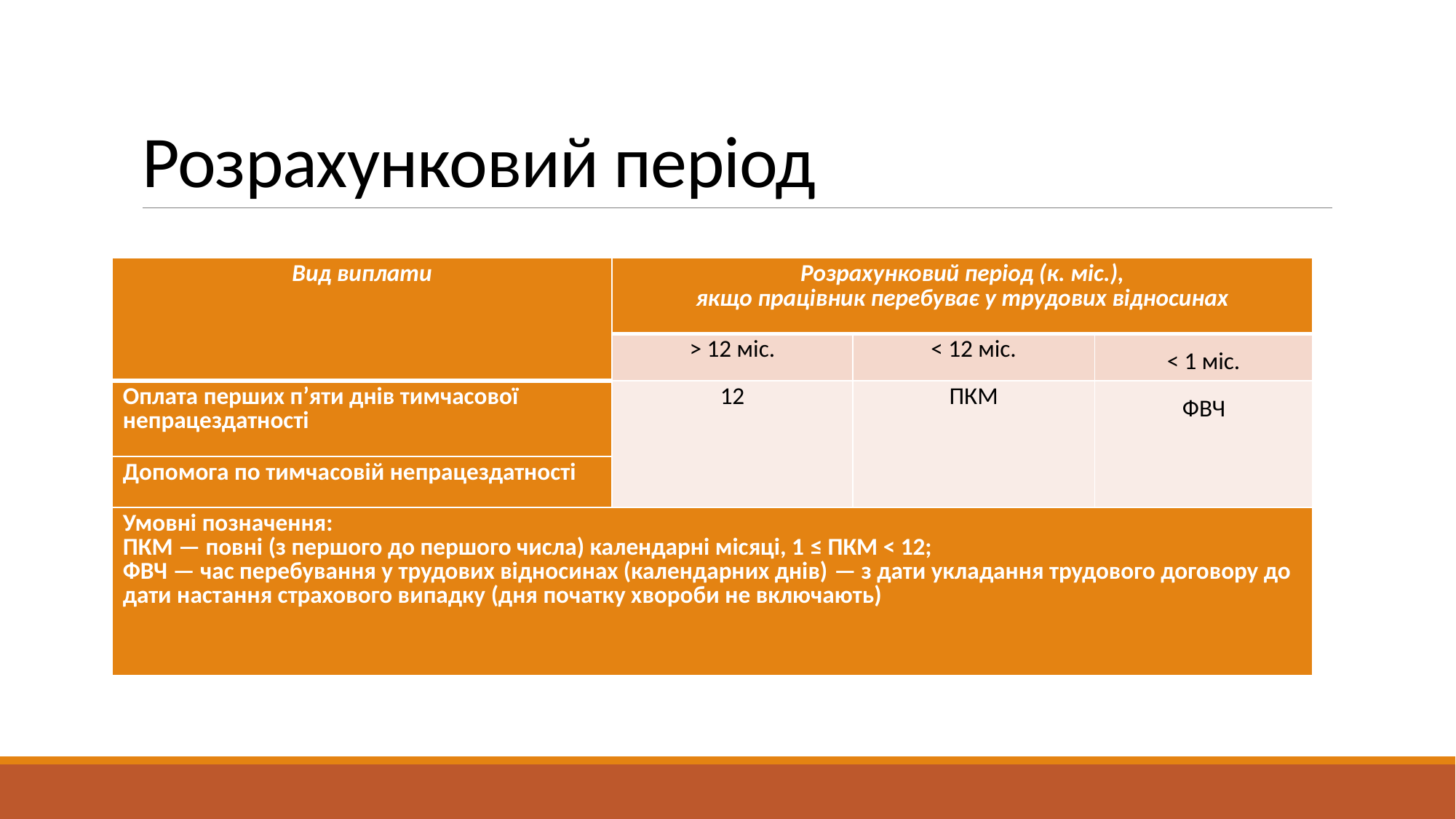

# Розрахунковий період
| Вид виплати | Розрахунковий період (к. міс.), якщо працівник перебуває у трудових відносинах |  |  |
| --- | --- | --- | --- |
|  | > 12 міс. | < 12 міс. | < 1 міс. |
| Оплата перших п’яти днів тимчасової непрацездатності | 12 | ПКМ | ФВЧ |
| Допомога по тимчасовій непрацездатності |  |  |  |
| Умовні позначення: ПКМ — повні (з першого до першого числа) календарні місяці, 1 ≤ ПКМ < 12; ФВЧ — час перебування у трудових відносинах (календарних днів) — з дати укладання трудового договору до дати настання страхового випадку (дня початку хвороби не включають) |  |  |  |